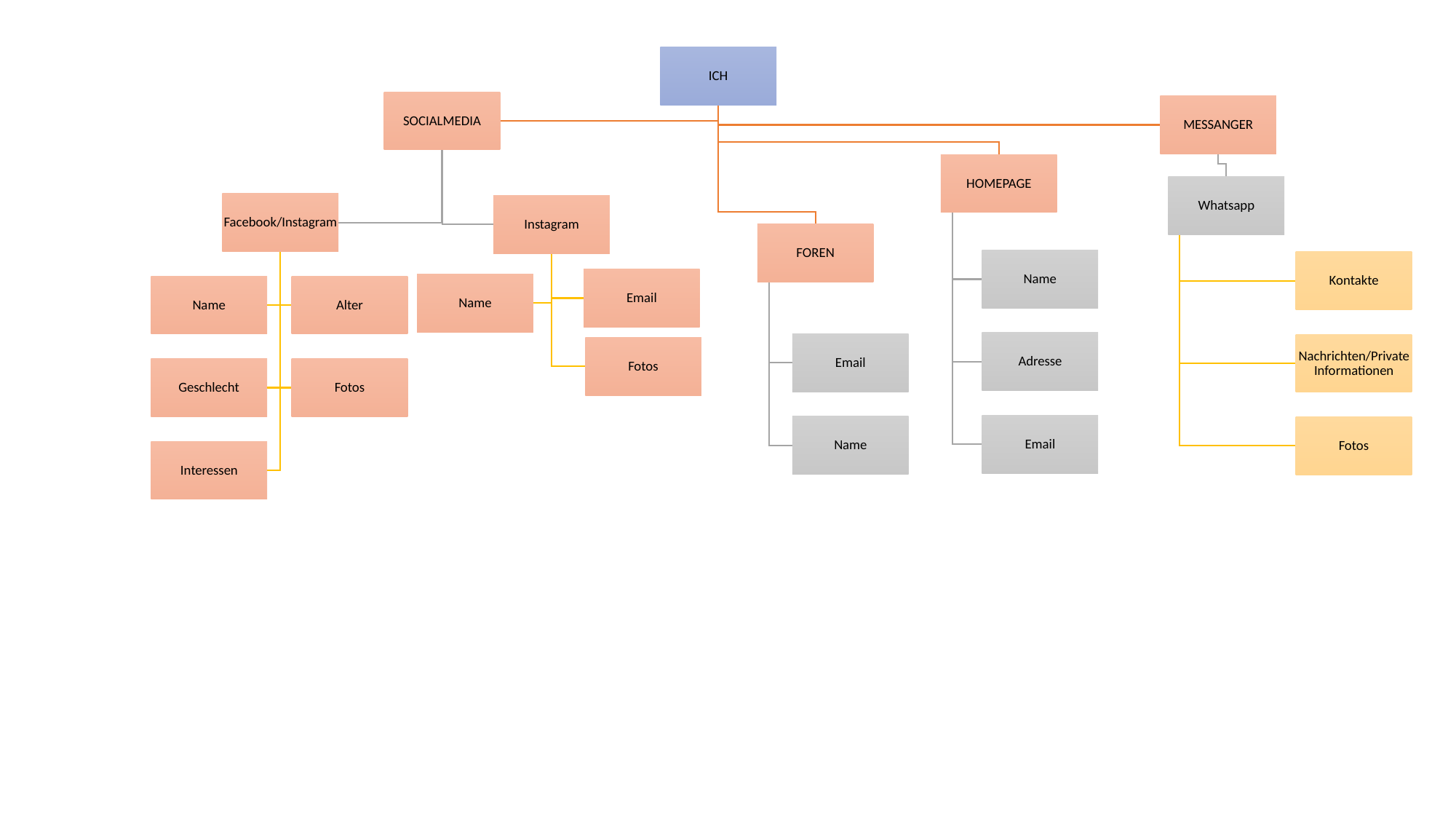

ICH
FOREN
Email
Name
HOMEPAGE
Name
Adresse
Email
SOCIALMEDIA
Facebook/Instagram
Name
Alter
Geschlecht
Fotos
Interessen
Instagram
Name
Fotos
Email
MESSANGER
Whatsapp
Kontakte
Nachrichten/Private Informationen
Fotos